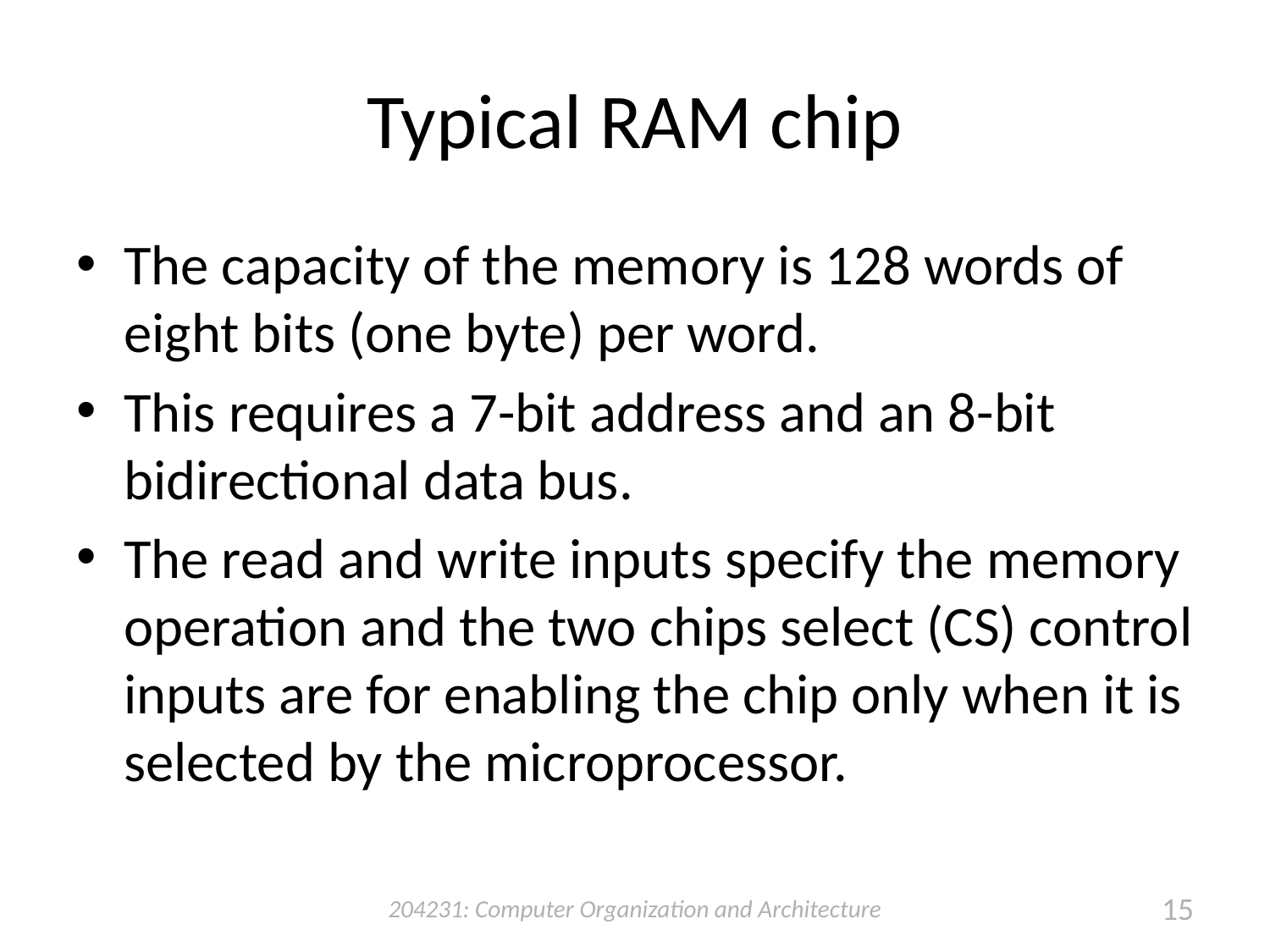

# Typical RAM chip
The capacity of the memory is 128 words of eight bits (one byte) per word.
This requires a 7-bit address and an 8-bit bidirectional data bus.
The read and write inputs specify the memory operation and the two chips select (CS) control inputs are for enabling the chip only when it is selected by the microprocessor.
204231: Computer Organization and Architecture
15